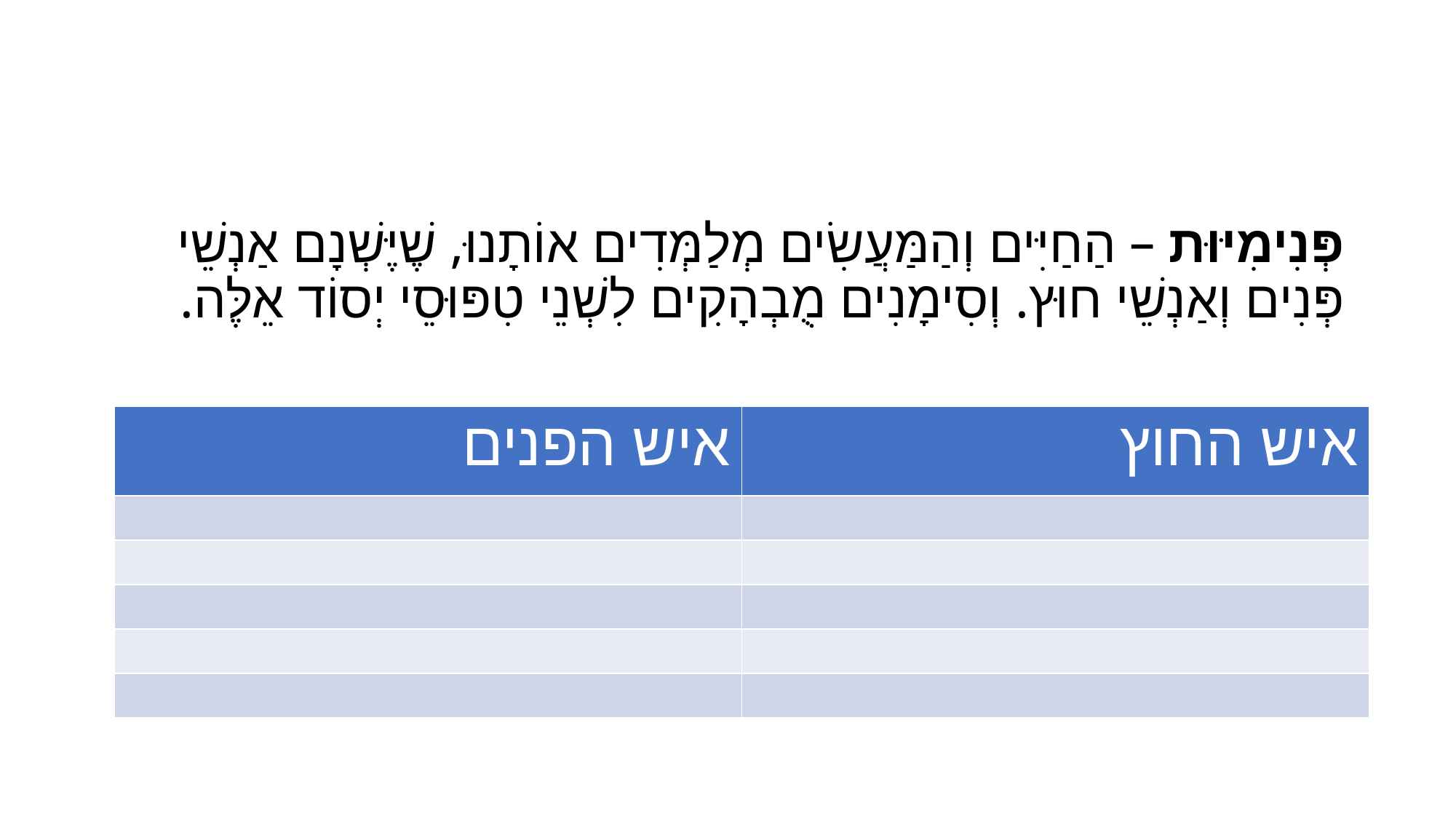

# פְּנִימִיּוּת – הַחַיִּים וְהַמַּעֲשִׂים מְלַמְּדִים אוֹתָנוּ, שֶׁיֶּשְׁנָם אַנְשֵׁי פְּנִים וְאַנְשֵׁי חוּץ. וְסִימָנִים מֻבְהָקִים לִשְׁנֵי טִפּוּסֵי יְסוֹד אֵלֶּה.
| איש הפנים | איש החוץ |
| --- | --- |
|  |  |
|  |  |
|  |  |
|  |  |
|  |  |